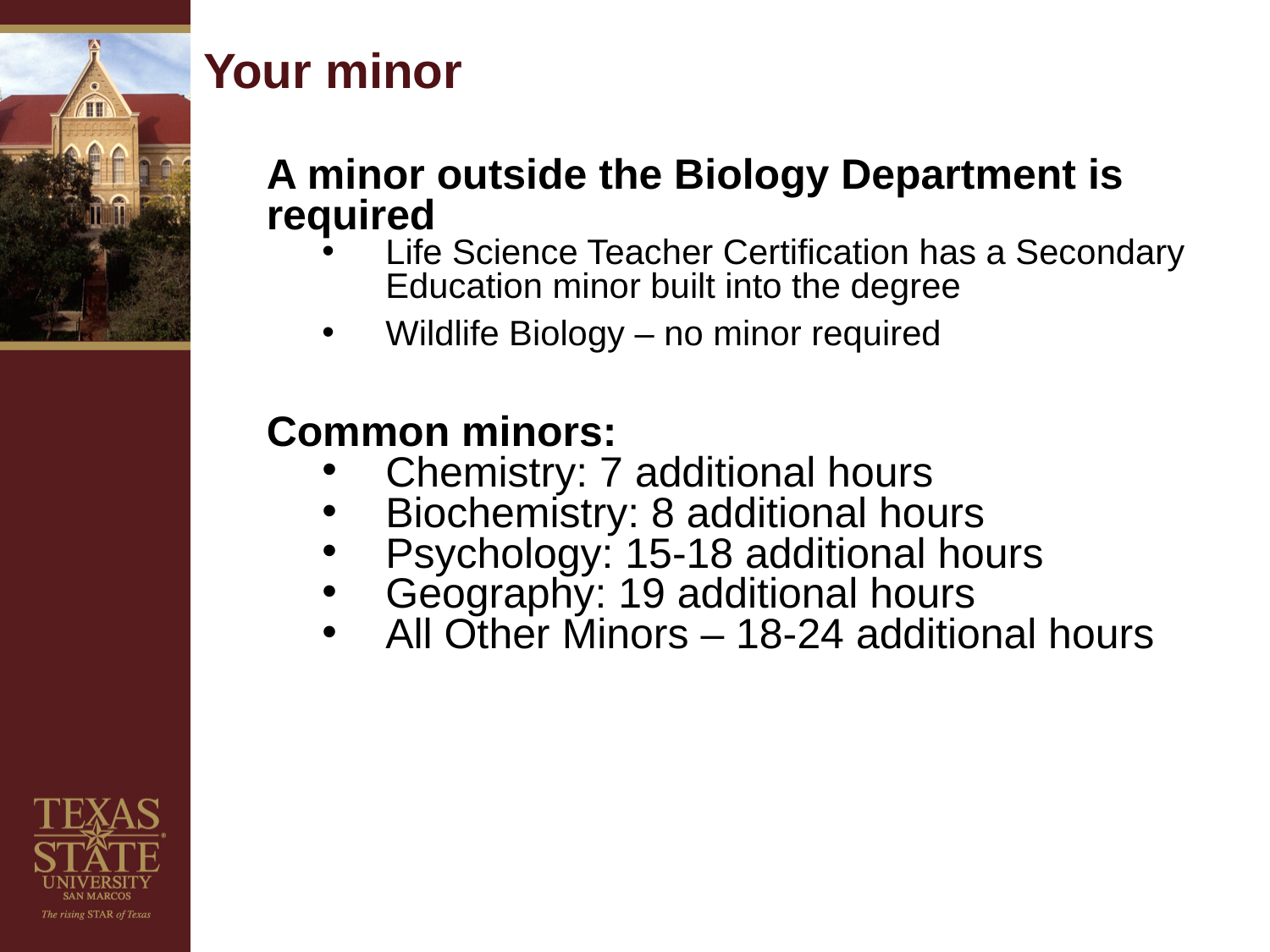

# Your minor
A minor outside the Biology Department is required
Life Science Teacher Certification has a Secondary Education minor built into the degree

Wildlife Biology – no minor required

Common minors:
Chemistry: 7 additional hours
Biochemistry: 8 additional hours
Psychology: 15-18 additional hours
Geography: 19 additional hours
All Other Minors – 18-24 additional hours